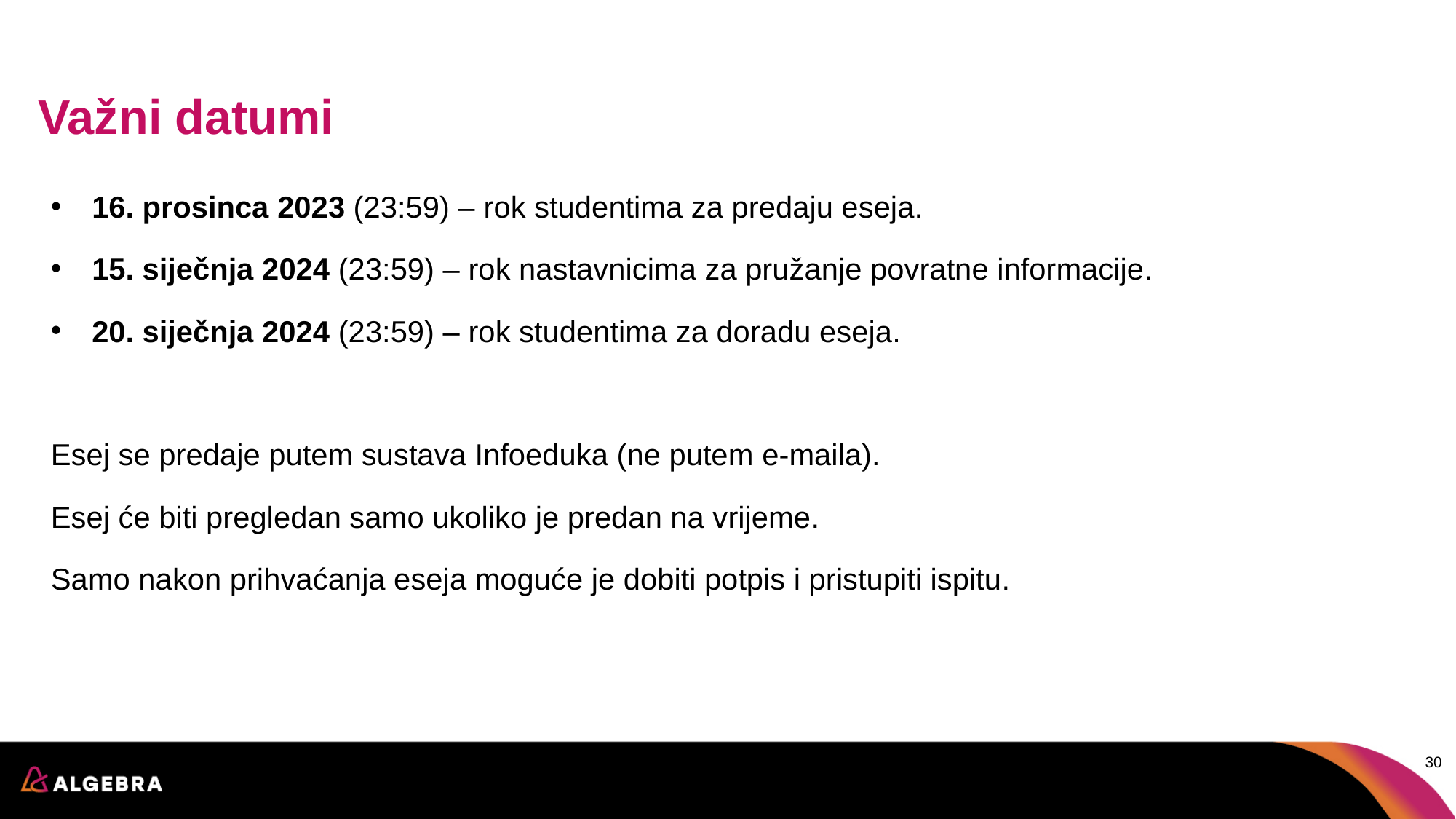

# Važni datumi
16. prosinca 2023 (23:59) – rok studentima za predaju eseja.
15. siječnja 2024 (23:59) – rok nastavnicima za pružanje povratne informacije.
20. siječnja 2024 (23:59) – rok studentima za doradu eseja.

Esej se predaje putem sustava Infoeduka (ne putem e-maila).
Esej će biti pregledan samo ukoliko je predan na vrijeme.
Samo nakon prihvaćanja eseja moguće je dobiti potpis i pristupiti ispitu.